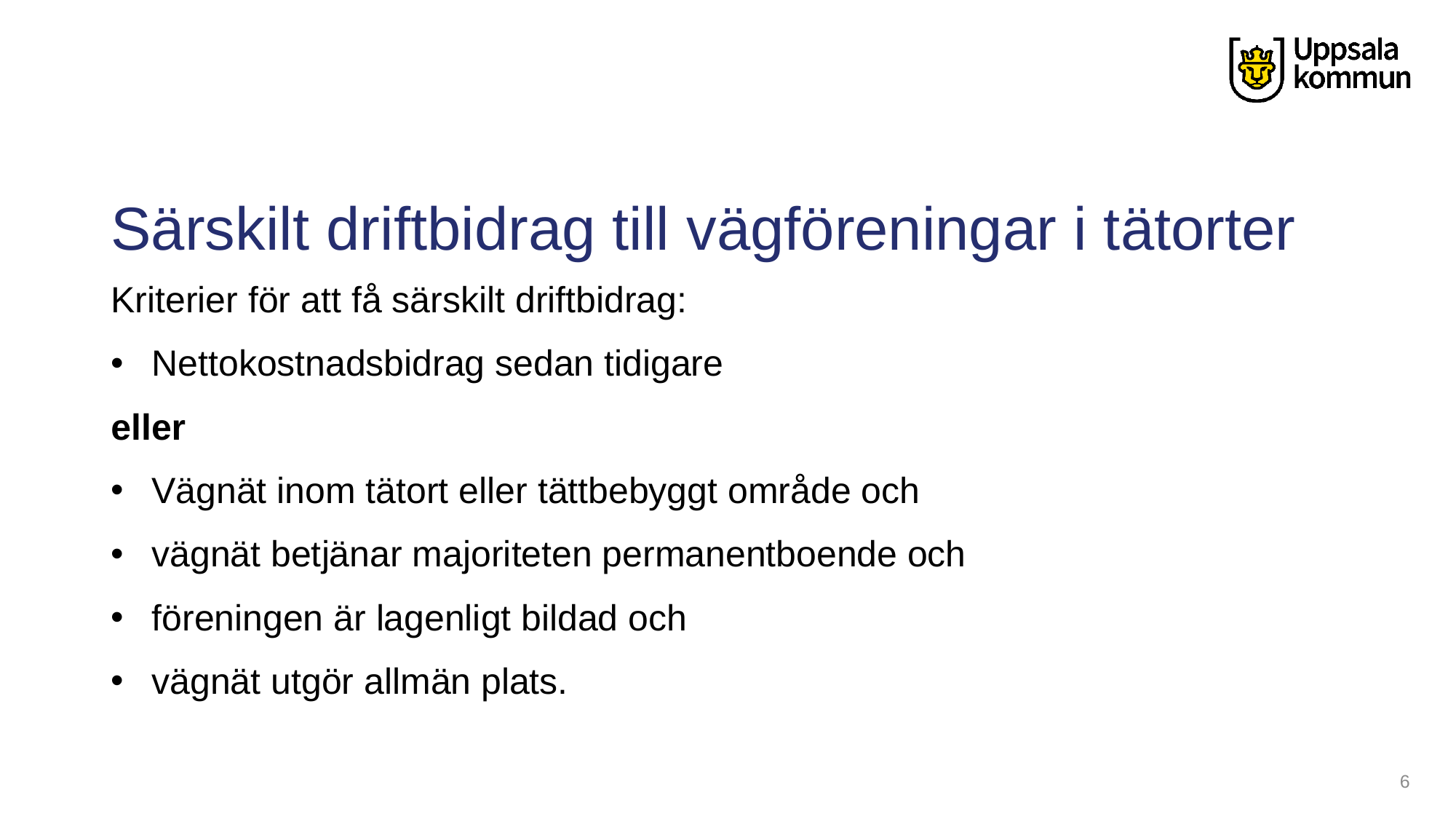

# Särskilt driftbidrag till vägföreningar i tätorter
Kriterier för att få särskilt driftbidrag:
Nettokostnadsbidrag sedan tidigare
eller
Vägnät inom tätort eller tättbebyggt område och
vägnät betjänar majoriteten permanentboende och
föreningen är lagenligt bildad och
vägnät utgör allmän plats.

6